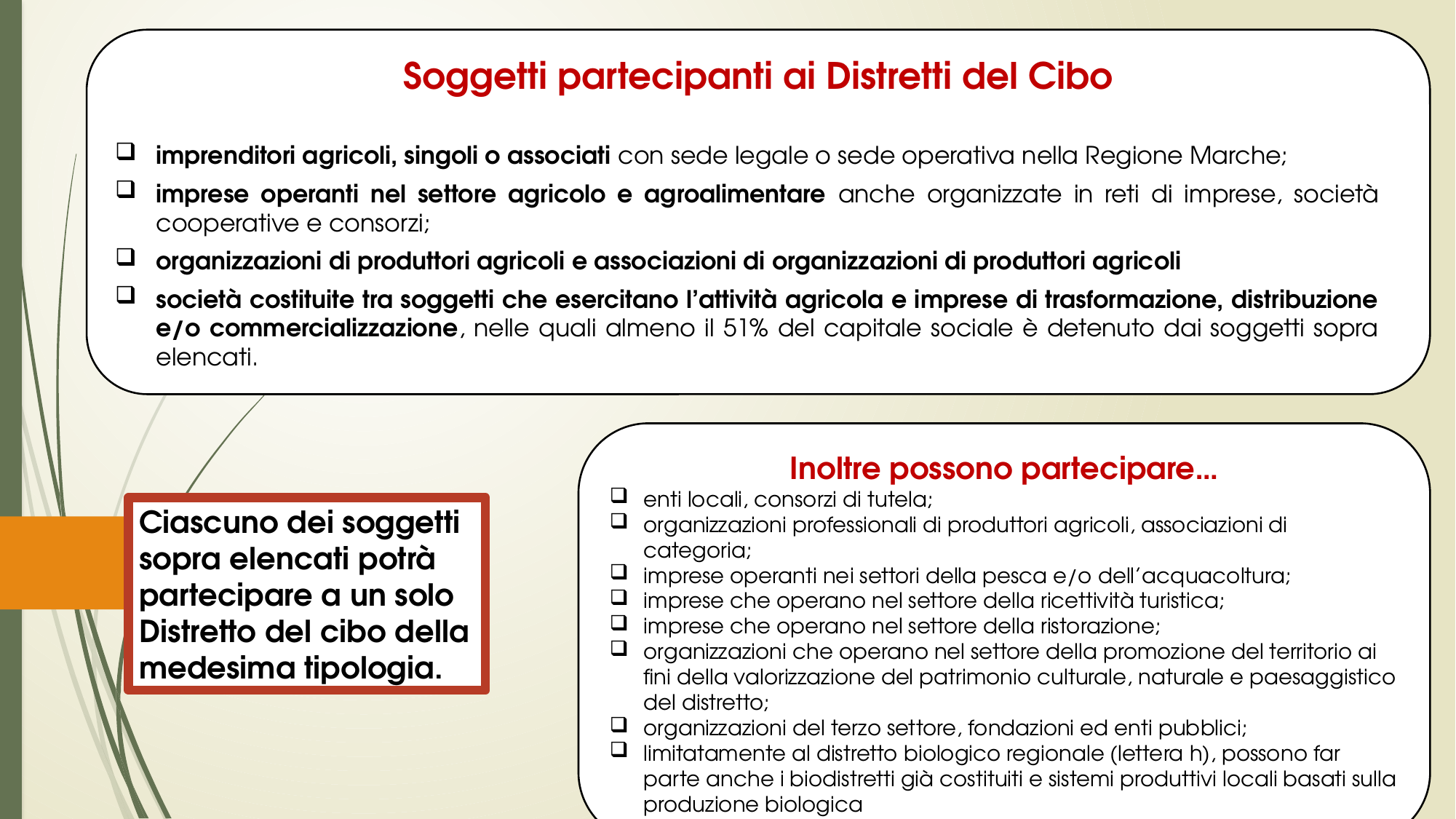

Soggetti partecipanti ai Distretti del Cibo

imprenditori agricoli, singoli o associati con sede legale o sede operativa nella Regione Marche;
imprese operanti nel settore agricolo e agroalimentare anche organizzate in reti di imprese, società cooperative e consorzi;
organizzazioni di produttori agricoli e associazioni di organizzazioni di produttori agricoli
società costituite tra soggetti che esercitano l’attività agricola e imprese di trasformazione, distribuzione e/o commercializzazione, nelle quali almeno il 51% del capitale sociale è detenuto dai soggetti sopra elencati.
Inoltre possono partecipare…
enti locali, consorzi di tutela;
organizzazioni professionali di produttori agricoli, associazioni di categoria;
imprese operanti nei settori della pesca e/o dell’acquacoltura;
imprese che operano nel settore della ricettività turistica;
imprese che operano nel settore della ristorazione;
organizzazioni che operano nel settore della promozione del territorio ai fini della valorizzazione del patrimonio culturale, naturale e paesaggistico del distretto;
organizzazioni del terzo settore, fondazioni ed enti pubblici;
limitatamente al distretto biologico regionale (lettera h), possono far parte anche i biodistretti già costituiti e sistemi produttivi locali basati sulla produzione biologica
Ciascuno dei soggetti sopra elencati potrà partecipare a un solo Distretto del cibo della medesima tipologia.